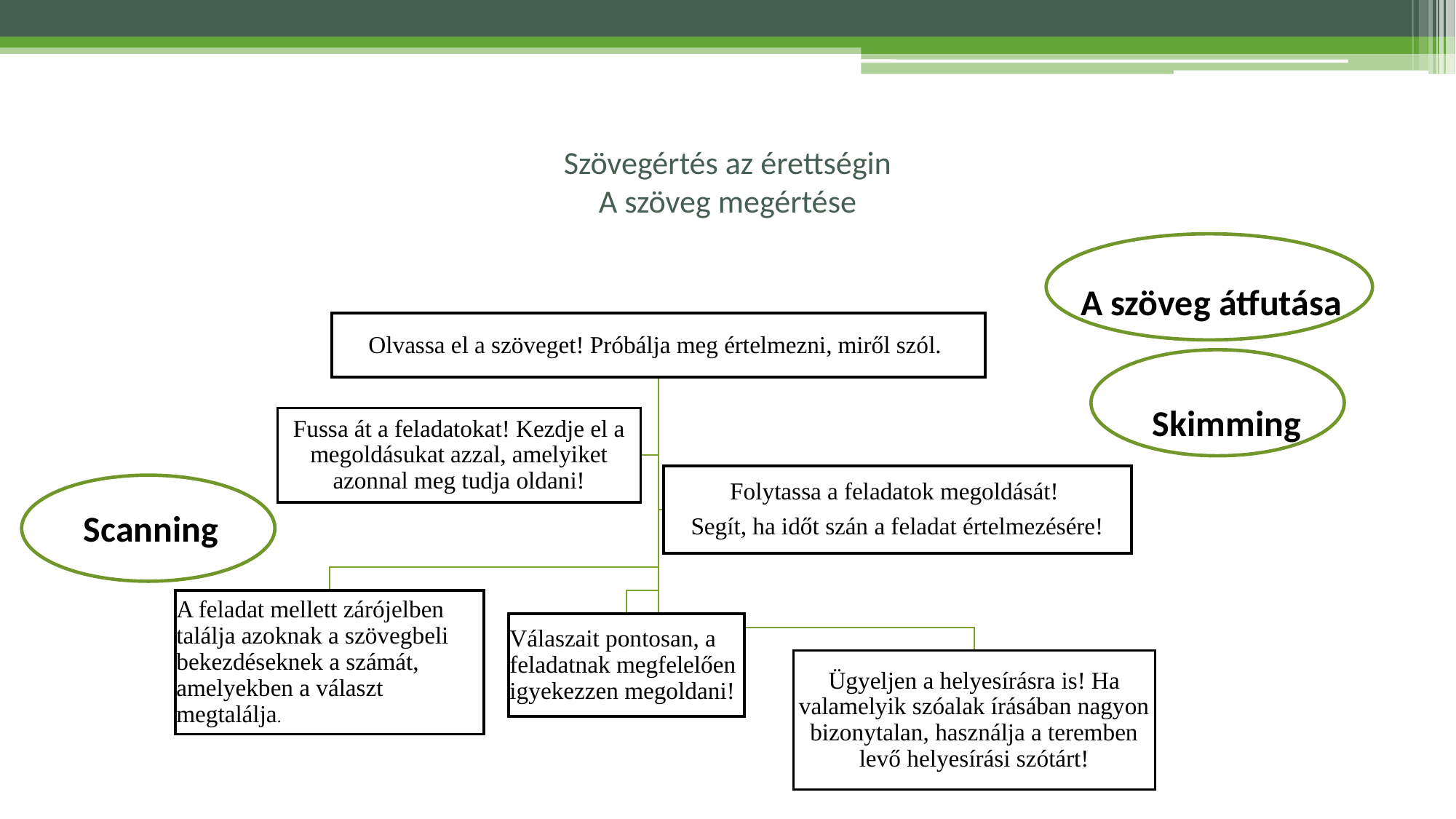

# Szövegértés az érettségin A szöveg megértése
Olvassa el a szöveget! Próbálja meg értelmezni, miről szól.
A feladat mellett zárójelben találja azoknak a szövegbeli bekezdéseknek a számát, amelyekben a választ megtalálja.
Válaszait pontosan, a feladatnak megfelelően igyekezzen megoldani!
Ügyeljen a helyesírásra is! Ha valamelyik szóalak írásában nagyon bizonytalan, használja a teremben levő helyesírási szótárt!
Fussa át a feladatokat! Kezdje el a megoldásukat azzal, amelyiket azonnal meg tudja oldani!
Folytassa a feladatok megoldását!
Segít, ha időt szán a feladat értelmezésére!

A szöveg átfutása

Skimming

Scanning